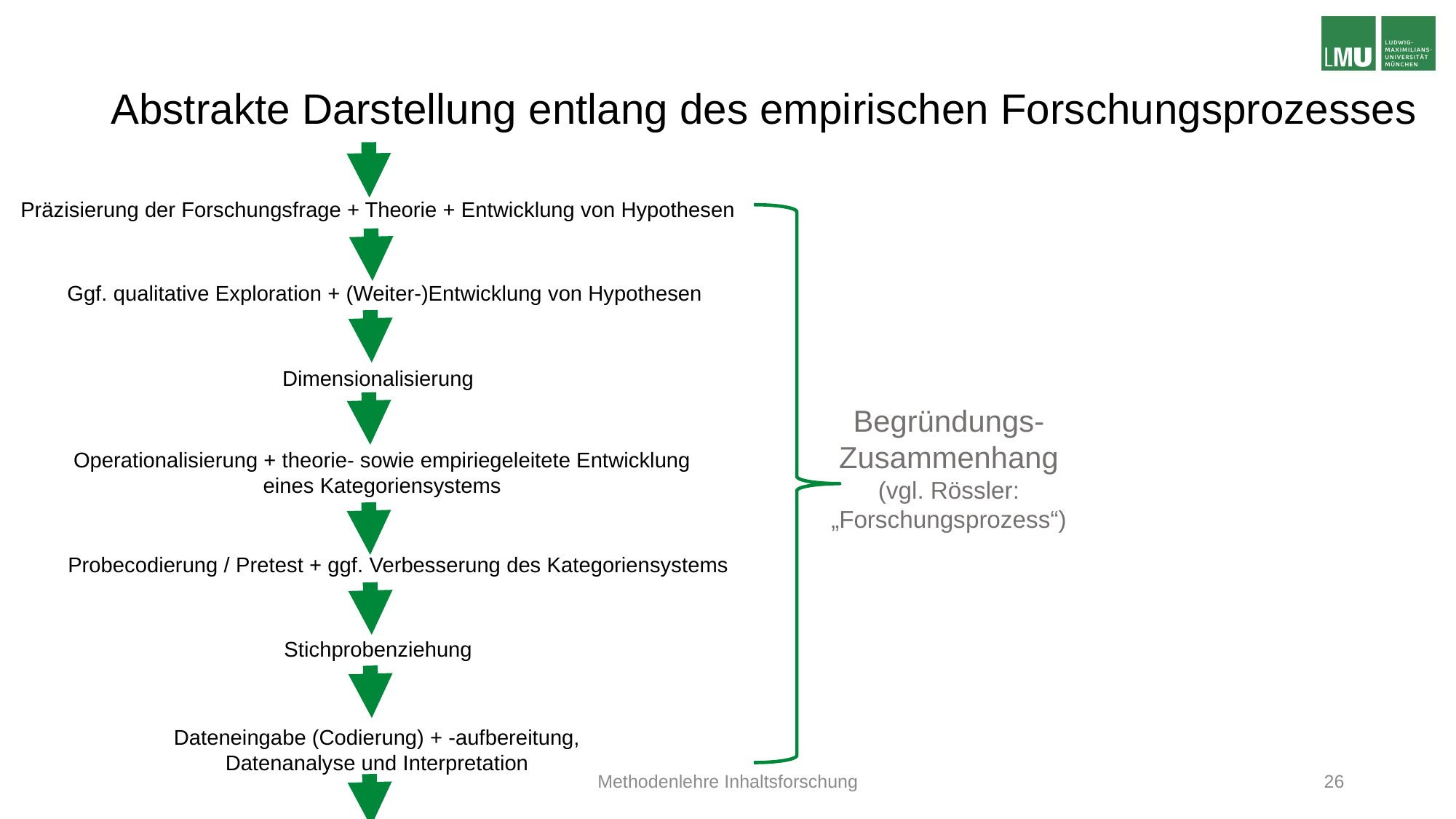

# Abstrakte Darstellung entlang des empirischen Forschungsprozesses
Präzisierung der Forschungsfrage + Theorie + Entwicklung von Hypothesen

Ggf. qualitative Exploration + (Weiter-)Entwicklung von Hypothesen
Dimensionalisierung
Begründungs-
Zusammenhang
(vgl. Rössler:
„Forschungsprozess“)
Operationalisierung + theorie- sowie empiriegeleitete Entwicklung eines Kategoriensystems
Probecodierung / Pretest + ggf. Verbesserung des Kategoriensystems
Stichprobenziehung
Dateneingabe (Codierung) + -aufbereitung,
Datenanalyse und Interpretation
Methodenlehre Inhaltsforschung
26